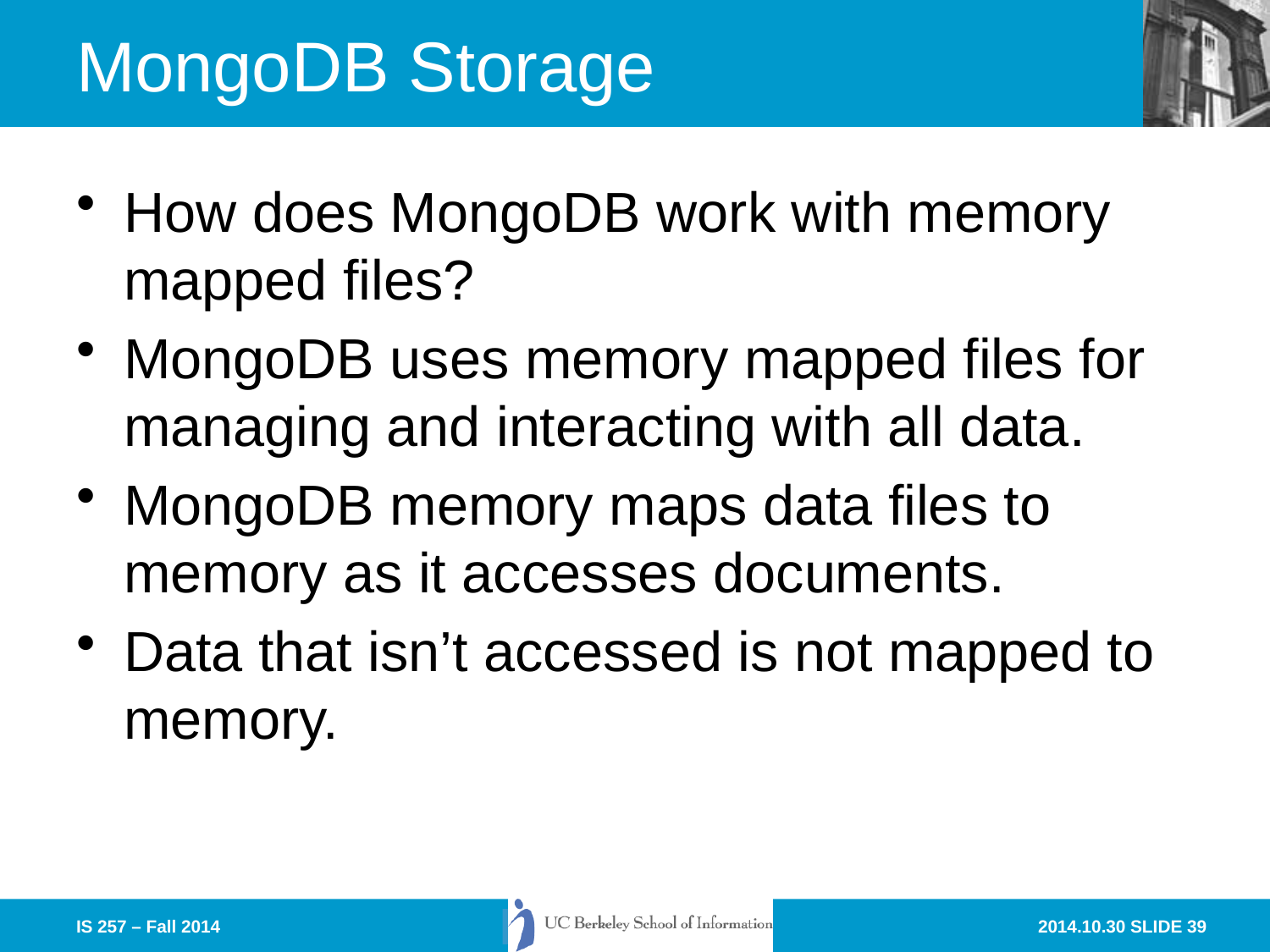

# MongoDB Storage
How does MongoDB work with memory mapped files?
MongoDB uses memory mapped files for managing and interacting with all data.
MongoDB memory maps data files to memory as it accesses documents.
Data that isn’t accessed is not mapped to memory.

IS 257 – Fall 2014